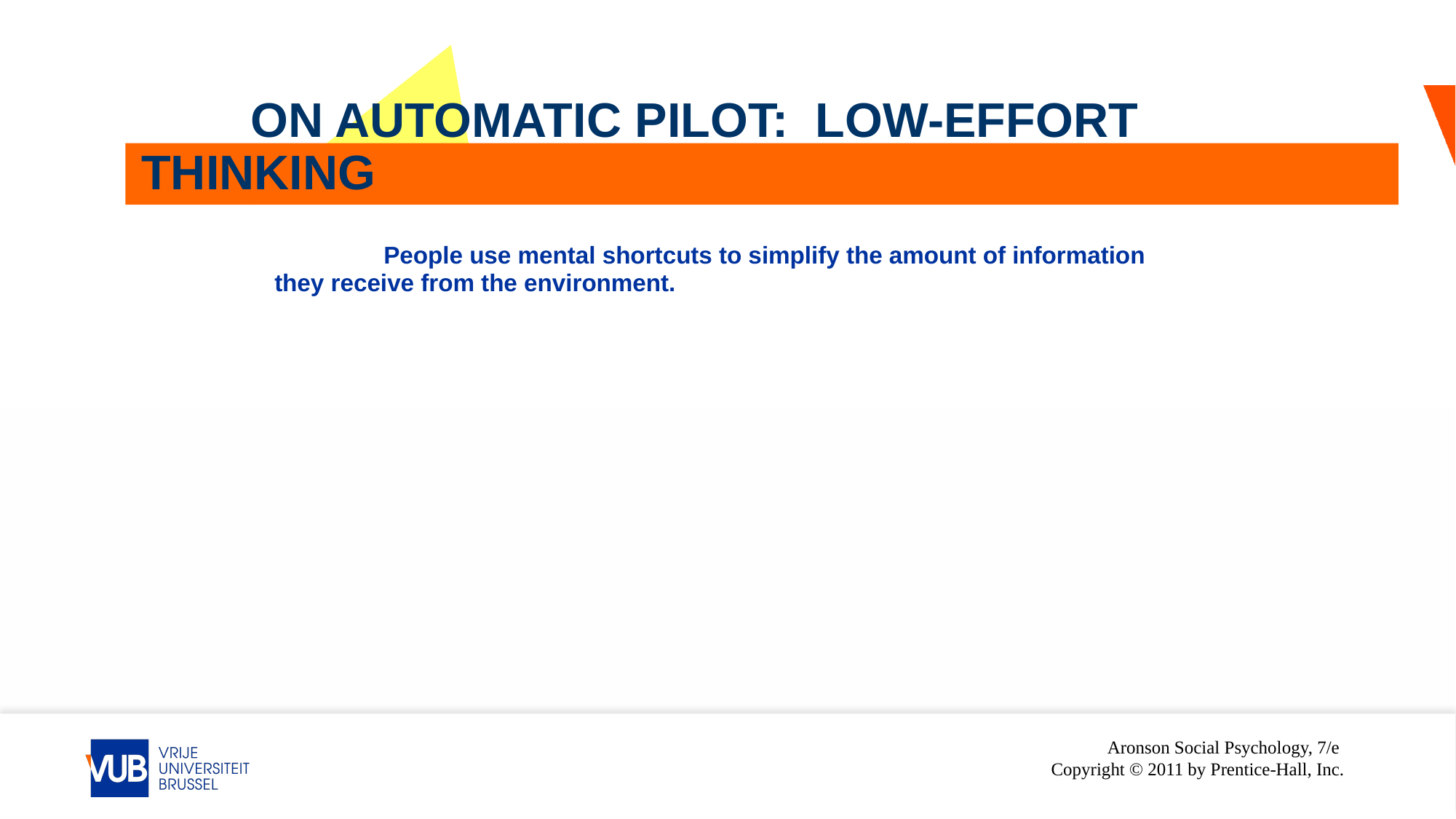

# On Automatic Pilot:  Low-Effort Thinking
	People use mental shortcuts to simplify the amount of information they receive from the environment.
Aronson Social Psychology, 7/e  Copyright © 2011 by Prentice-Hall, Inc.